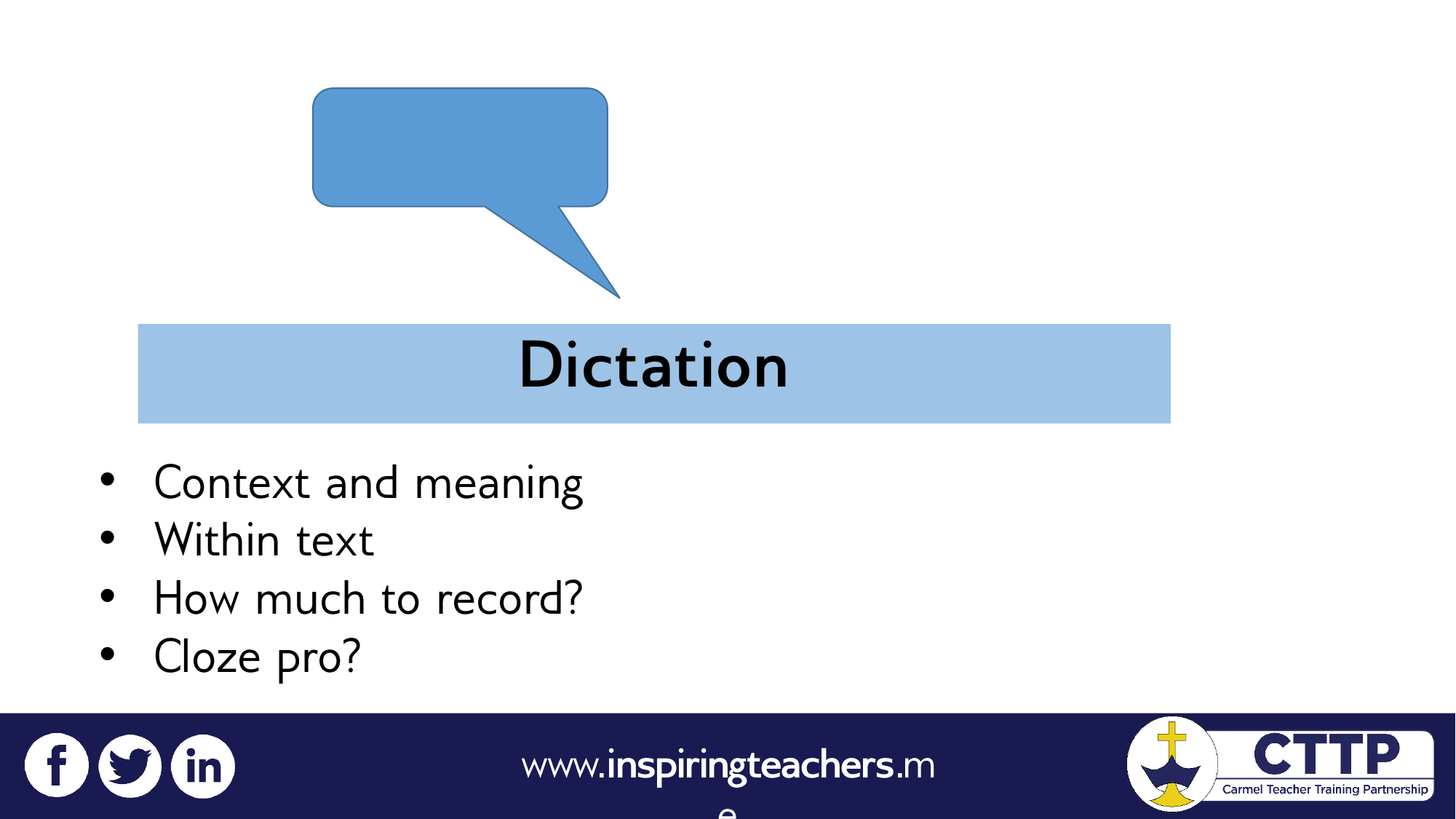

# Dictation
Context and meaning
Within text
How much to record?
Cloze pro?